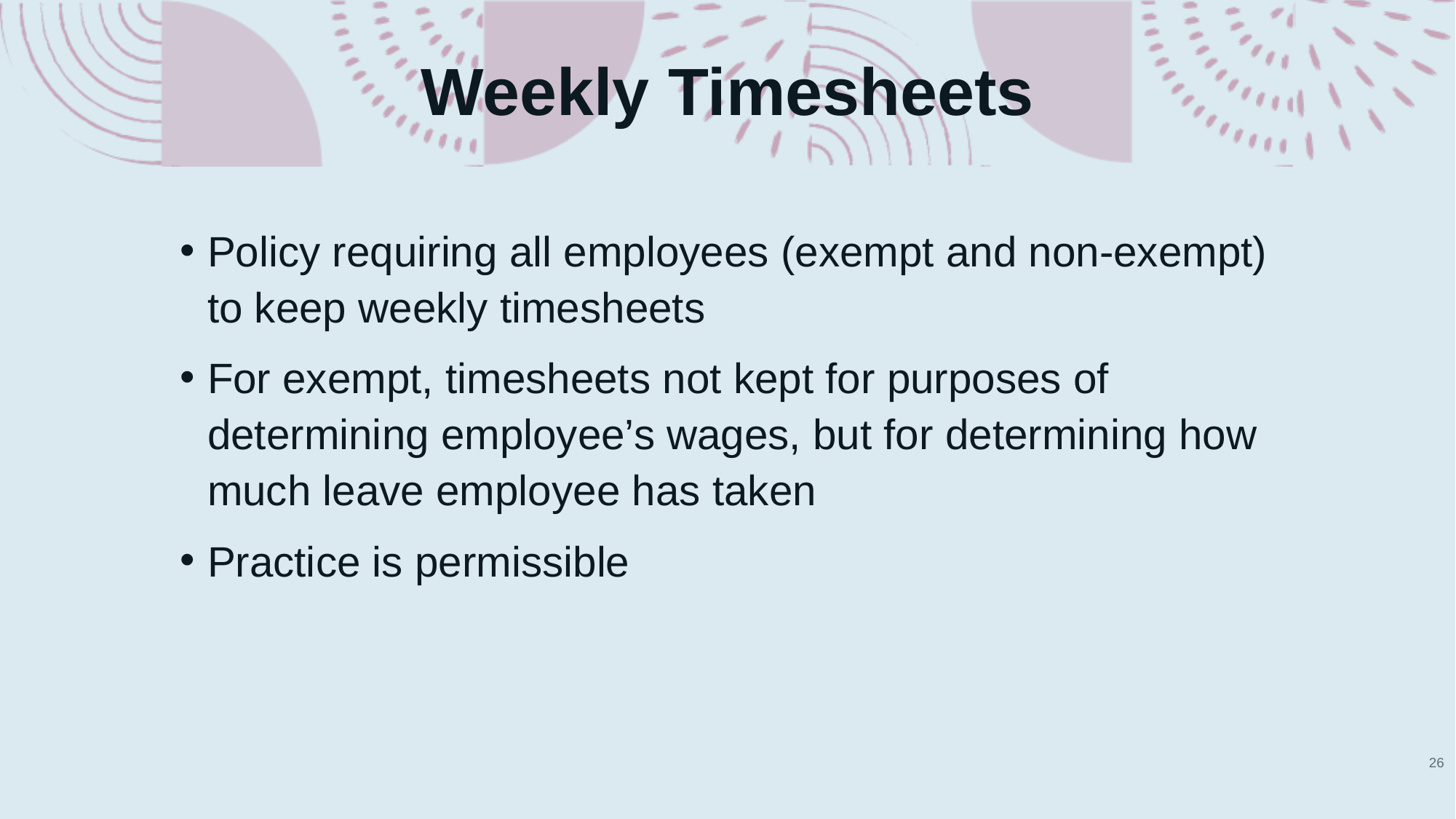

# Weekly Timesheets
Policy requiring all employees (exempt and non-exempt) to keep weekly timesheets
For exempt, timesheets not kept for purposes of determining employee’s wages, but for determining how much leave employee has taken
Practice is permissible
26